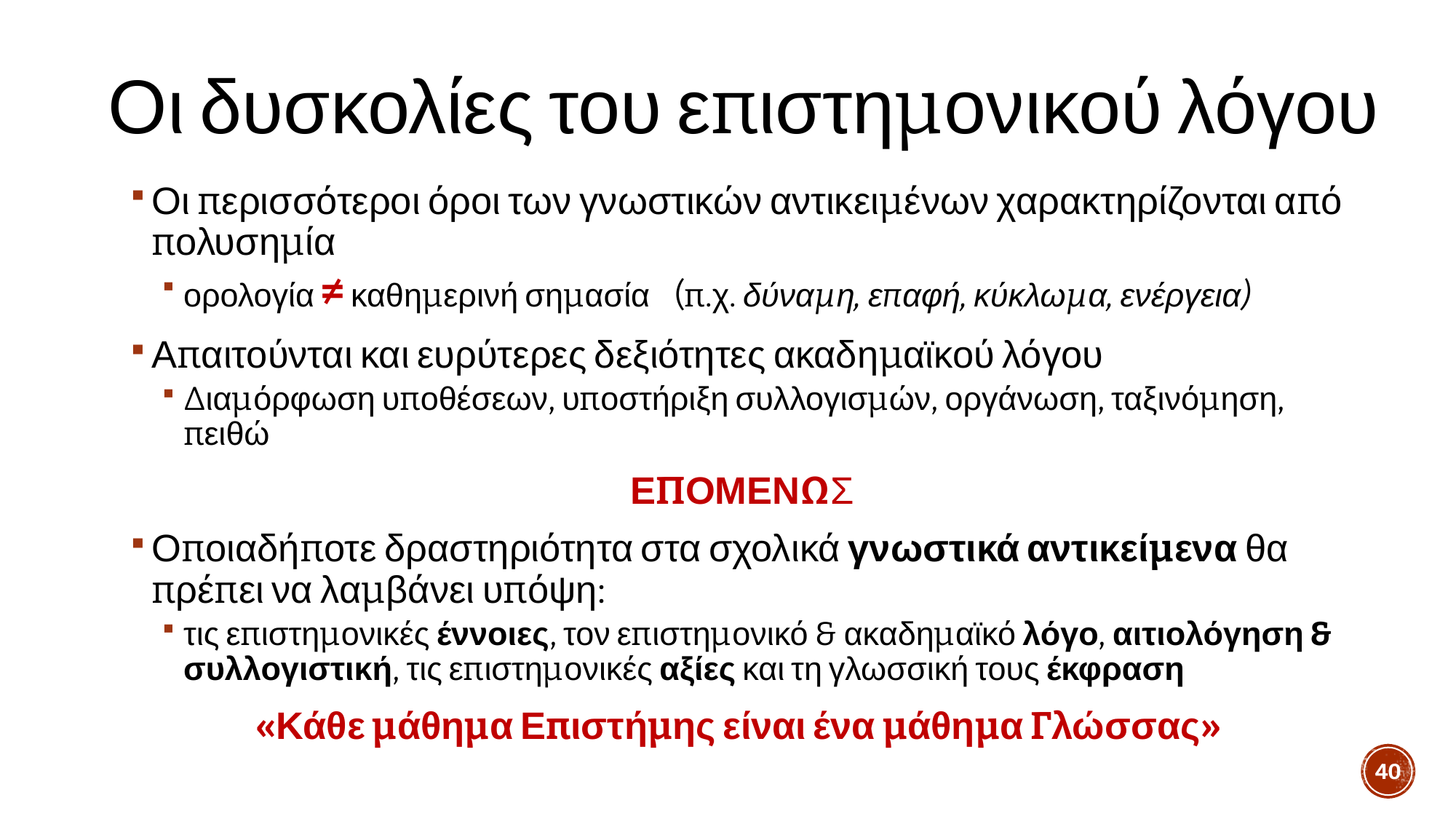

# Οι δυσκολίες του επιστημονικού λόγου
Οι περισσότεροι όροι των γνωστικών αντικειμένων χαρακτηρίζονται από πολυσημία
ορολογία ≠ καθημερινή σημασία	(π.χ. δύναμη, επαφή, κύκλωμα, ενέργεια)
Απαιτούνται και ευρύτερες δεξιότητες ακαδημαϊκού λόγου
Διαμόρφωση υποθέσεων, υποστήριξη συλλογισμών, οργάνωση, ταξινόμηση, πειθώ
ΕΠΟΜΕΝΩΣ
Οποιαδήποτε δραστηριότητα στα σχολικά γνωστικά αντικείμενα θα πρέπει να λαμβάνει υπόψη:
τις επιστημονικές έννοιες, τον επιστημονικό & ακαδημαϊκό λόγο, αιτιολόγηση & συλλογιστική, τις επιστημονικές αξίες και τη γλωσσική τους έκφραση
«Κάθε μάθημα Επιστήμης είναι ένα μάθημα Γλώσσας»
40